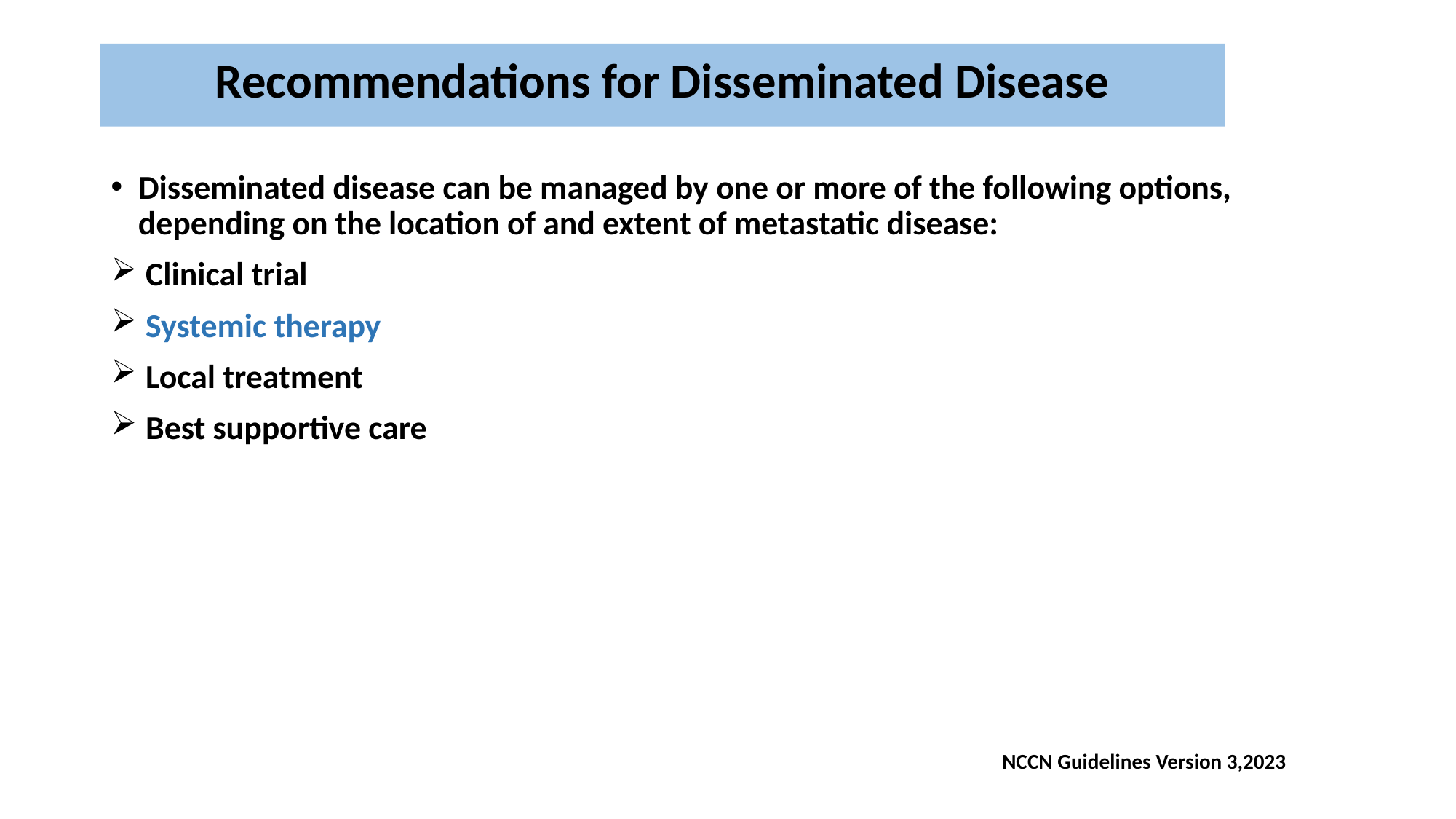

# Recommendations for Disseminated Disease
Disseminated disease can be managed by one or more of the following options, depending on the location of and extent of metastatic disease:
 Clinical trial
 Systemic therapy
 Local treatment
 Best supportive care
NCCN Guidelines Version 3,2023